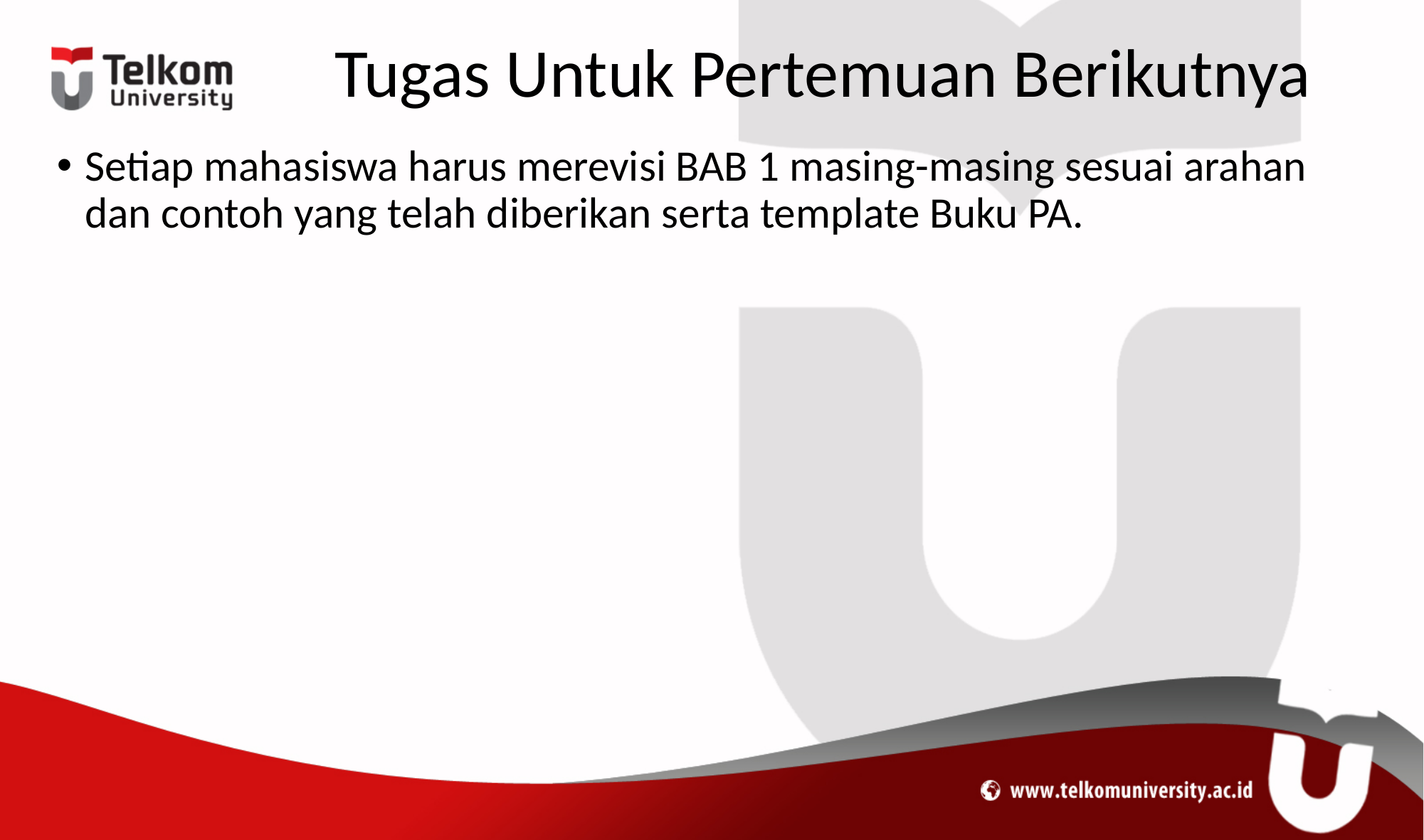

# Tugas Untuk Pertemuan Berikutnya
Setiap mahasiswa harus merevisi BAB 1 masing-masing sesuai arahan dan contoh yang telah diberikan serta template Buku PA.